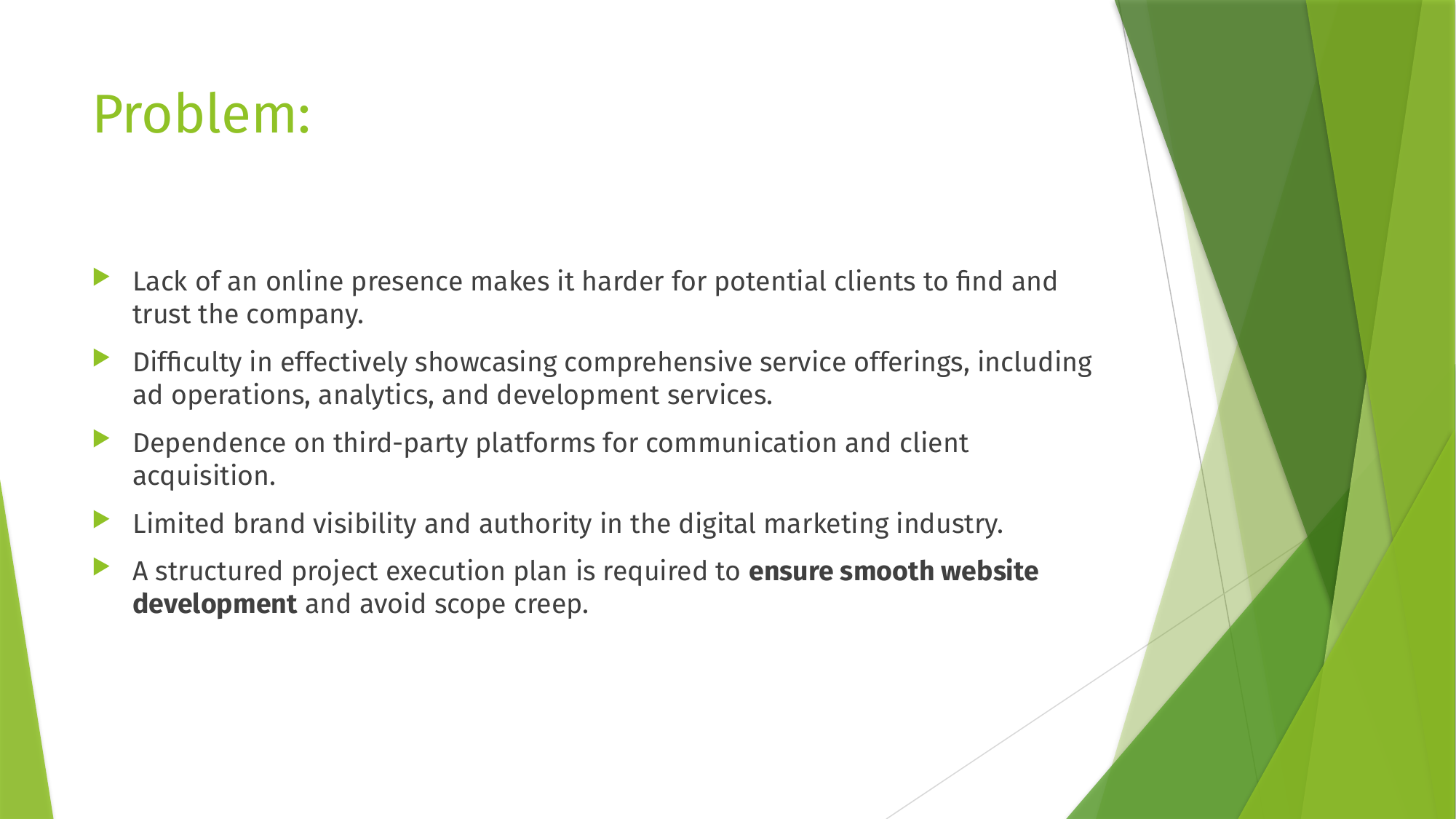

# Problem:
Lack of an online presence makes it harder for potential clients to find and trust the company.
Difficulty in effectively showcasing comprehensive service offerings, including ad operations, analytics, and development services.
Dependence on third-party platforms for communication and client acquisition.
Limited brand visibility and authority in the digital marketing industry.
A structured project execution plan is required to ensure smooth website development and avoid scope creep.